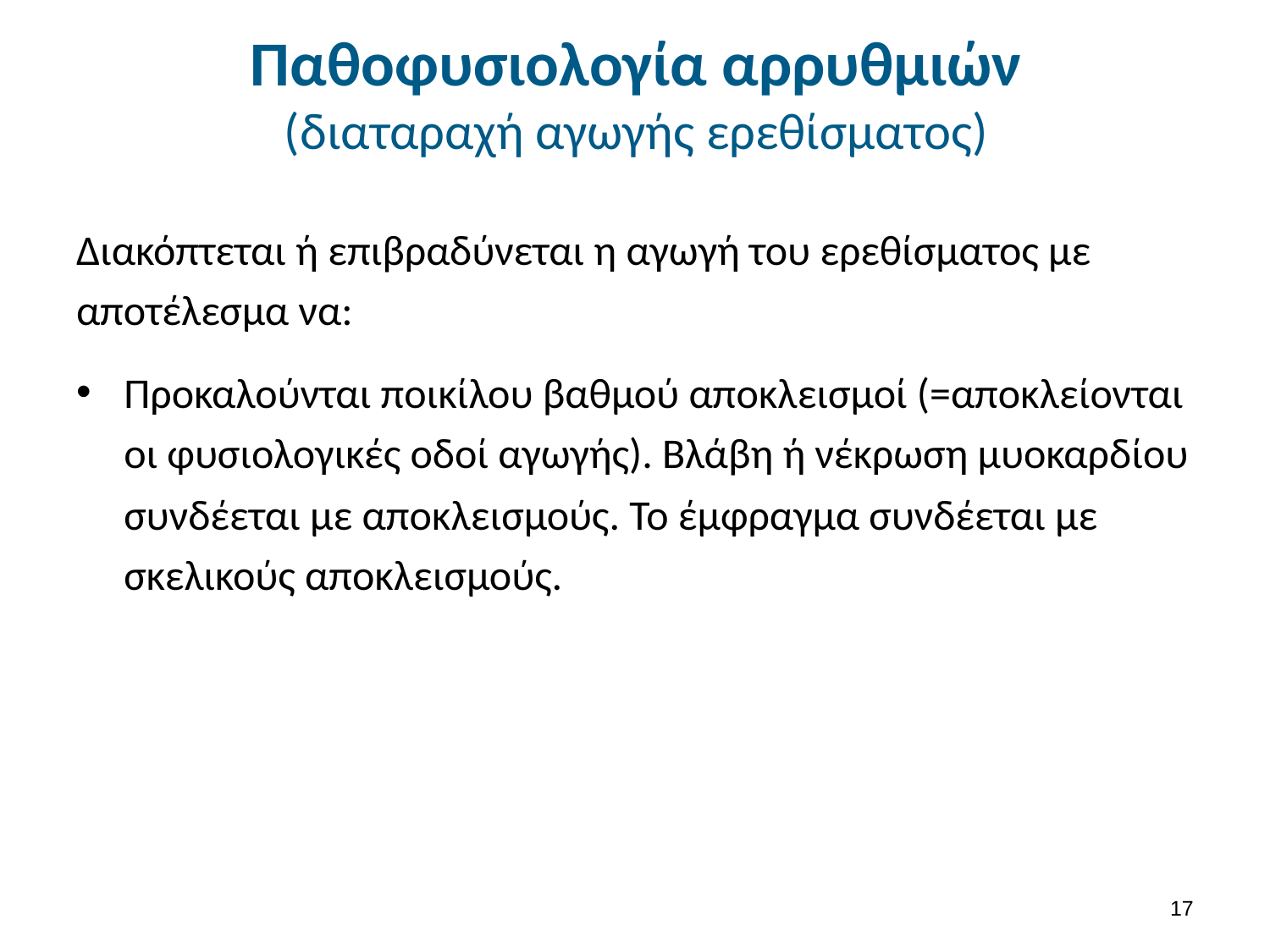

# Παθοφυσιολογία αρρυθμιών (διαταραχή αγωγής ερεθίσματος)
Διακόπτεται ή επιβραδύνεται η αγωγή του ερεθίσματος με αποτέλεσμα να:
Προκαλούνται ποικίλου βαθμού αποκλεισμοί (=αποκλείονται οι φυσιολογικές οδοί αγωγής). Βλάβη ή νέκρωση μυοκαρδίου συνδέεται με αποκλεισμούς. Το έμφραγμα συνδέεται με σκελικούς αποκλεισμούς.

17